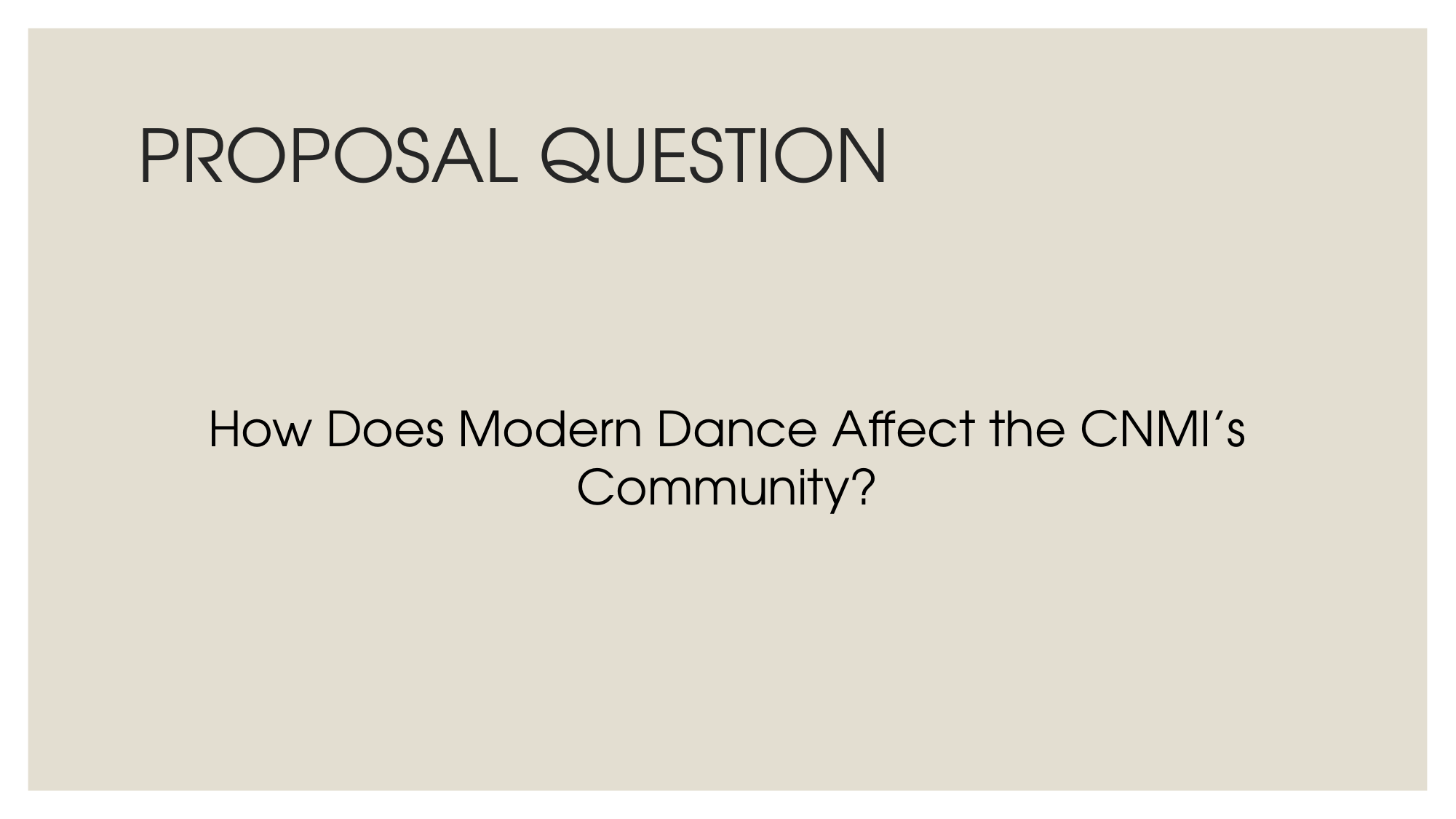

# PROPOSAL QUESTION
How Does Modern Dance Affect the CNMI’s Community?